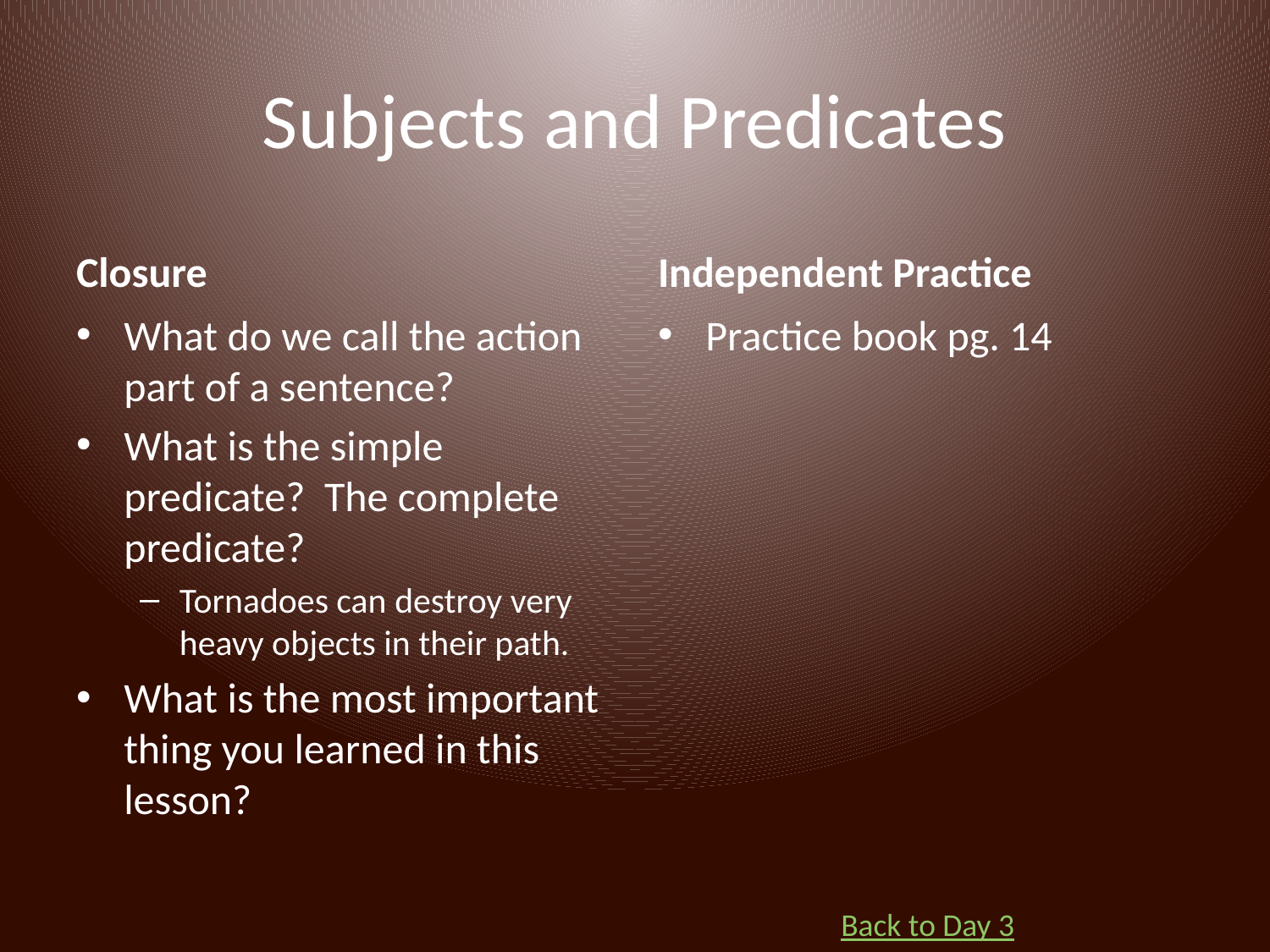

# Subjects and Predicates
Closure
Independent Practice
What do we call the action part of a sentence?
What is the simple predicate?  The complete predicate?
Tornadoes can destroy very heavy objects in their path.
What is the most important thing you learned in this lesson?

Practice book pg. 14
Back to Day 3